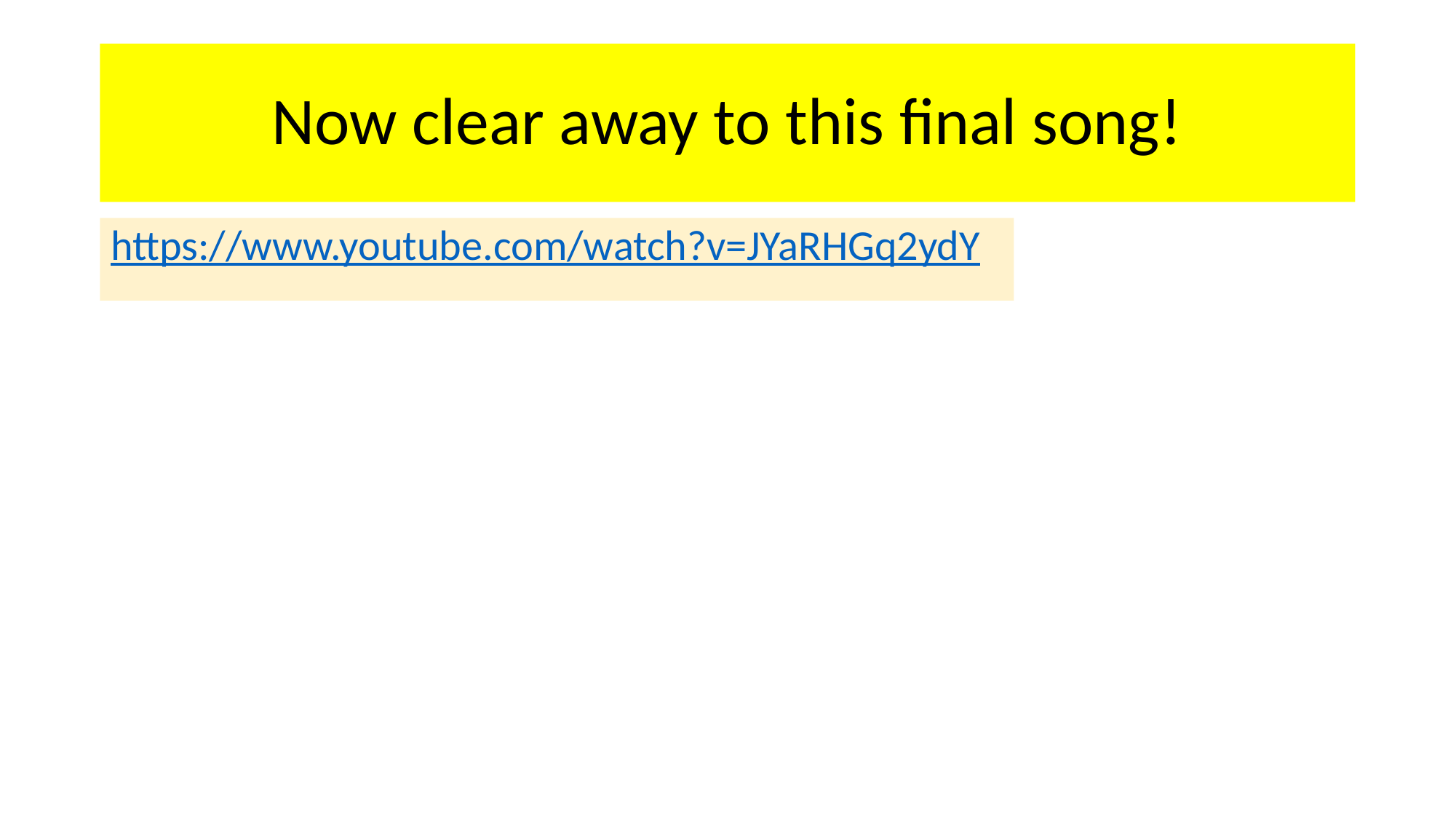

# Now clear away to this final song!
https://www.youtube.com/watch?v=JYaRHGq2ydY